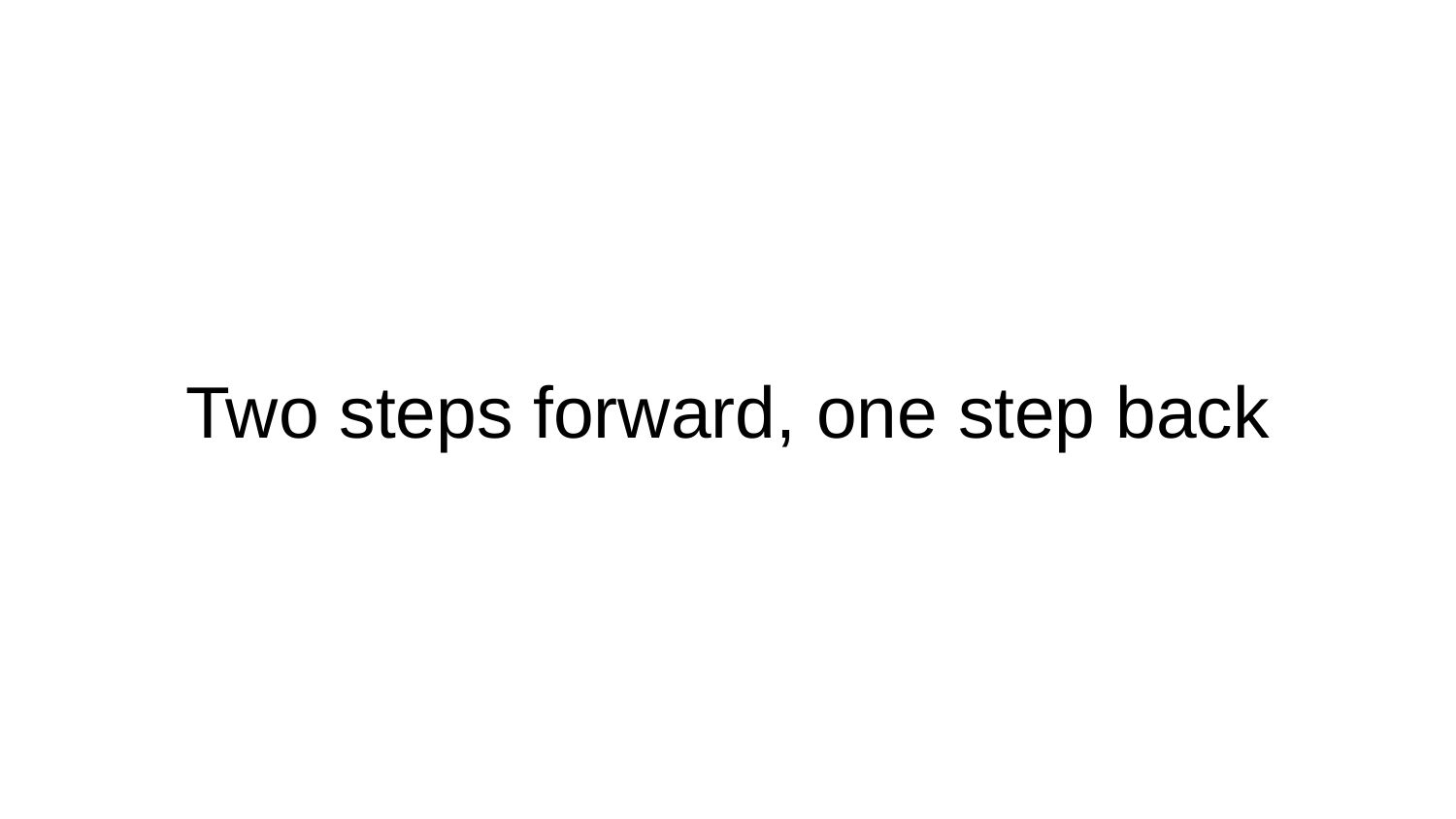

# Two steps forward, one step back